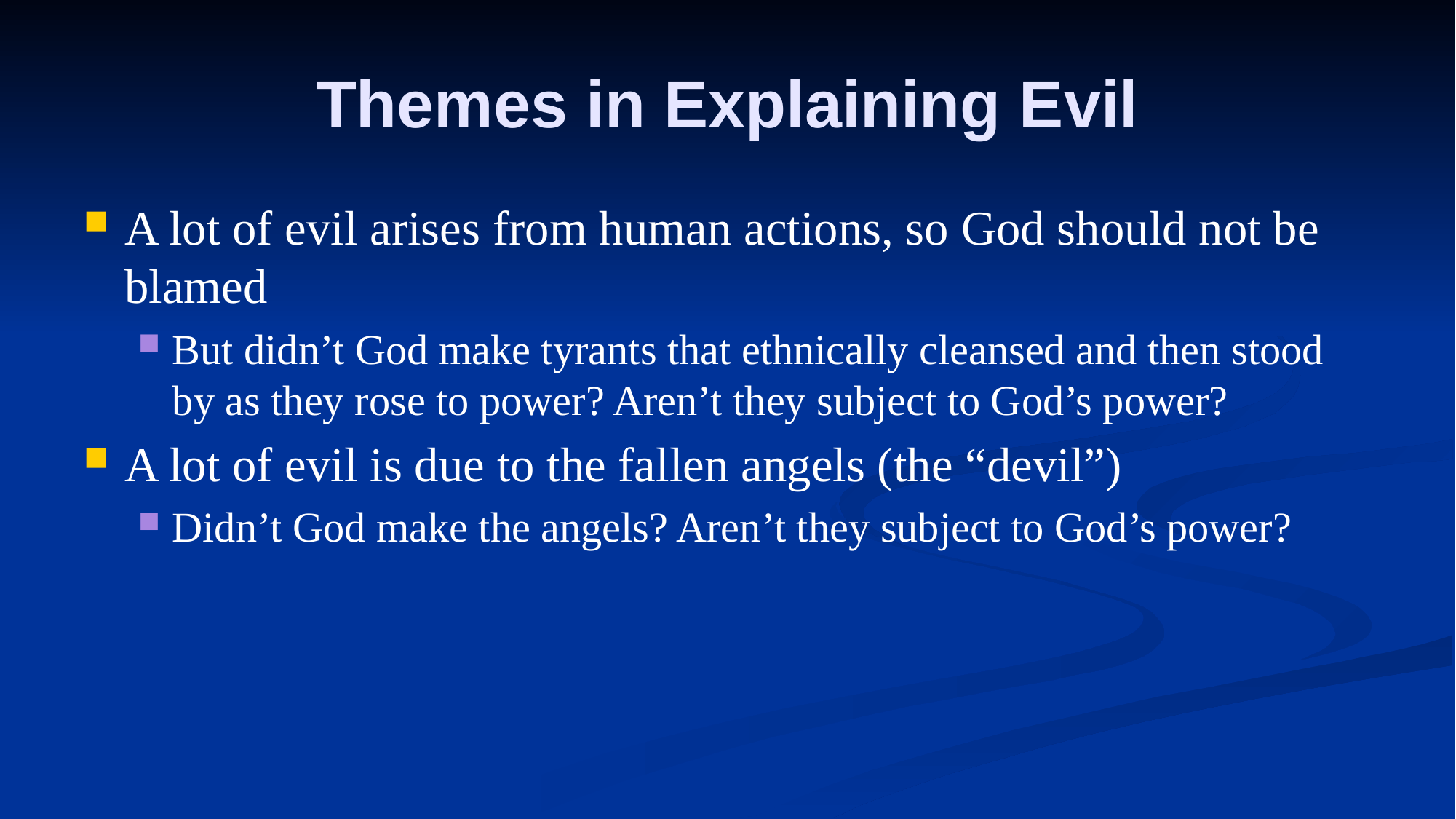

# Themes in Explaining Evil
A lot of evil arises from human actions, so God should not be blamed
But didn’t God make tyrants that ethnically cleansed and then stood by as they rose to power? Aren’t they subject to God’s power?
A lot of evil is due to the fallen angels (the “devil”)
Didn’t God make the angels? Aren’t they subject to God’s power?